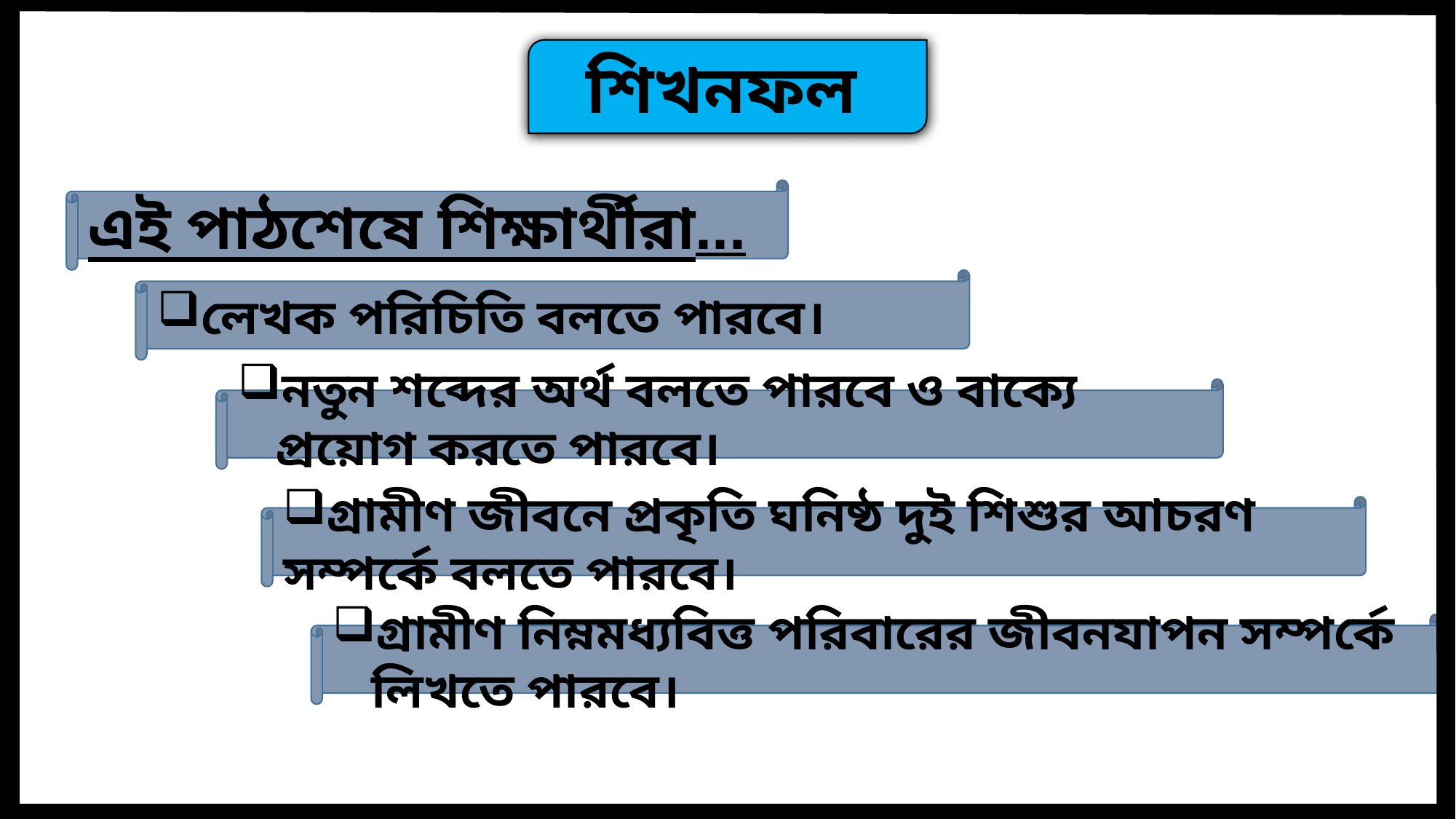

শিখনফল
এই পাঠশেষে শিক্ষার্থীরা...
লেখক পরিচিতি বলতে পারবে।
নতুন শব্দের অর্থ বলতে পারবে ও বাক্যে প্রয়োগ করতে পারবে।

গ্রামীণ জীবনে প্রকৃতি ঘনিষ্ঠ দুই শিশুর আচরণ সম্পর্কে বলতে পারবে।
গ্রামীণ নিম্নমধ্যবিত্ত পরিবারের জীবনযাপন সম্পর্কে লিখতে পারবে।